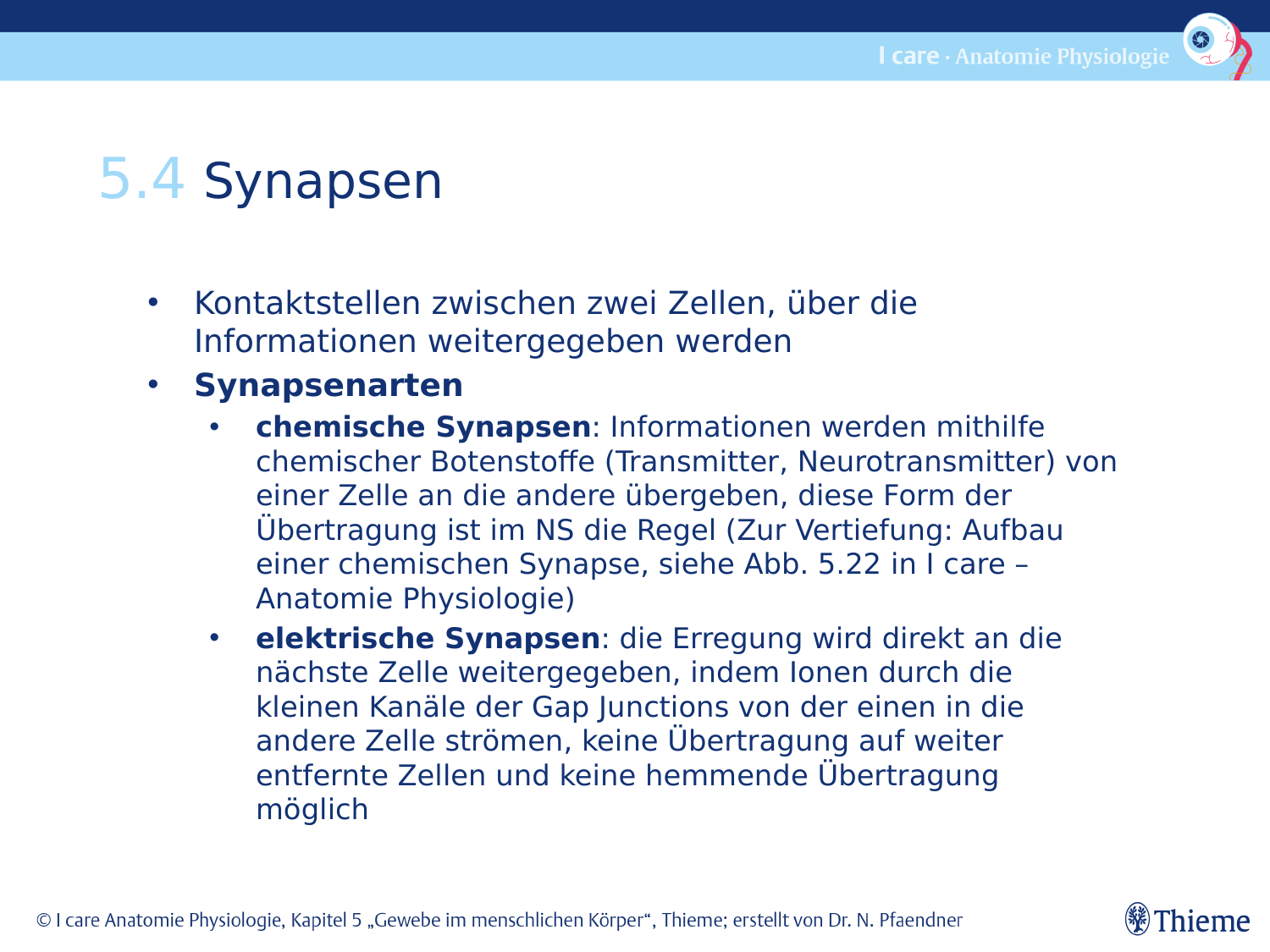

5.4 Synapsen
Kontaktstellen zwischen zwei Zellen, über die Informationen weitergegeben werden
Synapsenarten
chemische Synapsen: Informationen werden mithilfe chemischer Botenstoffe (Transmitter, Neurotransmitter) von einer Zelle an die andere übergeben, diese Form der Übertragung ist im NS die Regel (Zur Vertiefung: Aufbau einer chemischen Synapse, siehe Abb. 5.22 in I care – Anatomie Physiologie)
elektrische Synapsen: die Erregung wird direkt an die nächste Zelle weitergegeben, indem Ionen durch die kleinen Kanäle der Gap Junctions von der einen in die andere Zelle strömen, keine Übertragung auf weiter entfernte Zellen und keine hemmende Übertragung möglich